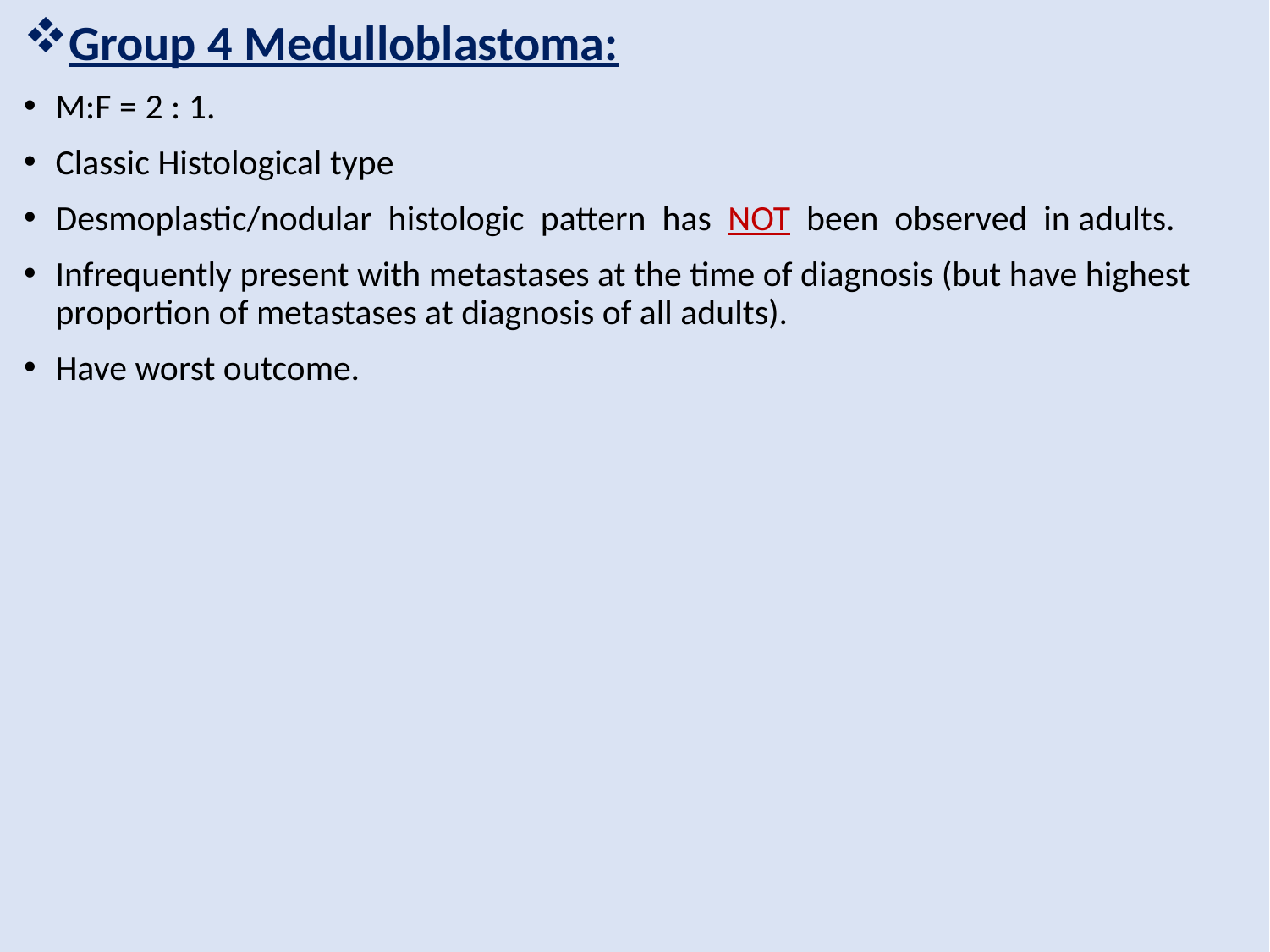

Group 4 Medulloblastoma:
M:F = 2 : 1.
Classic Histological type
Desmoplastic/nodular  histologic  pattern  has  NOT  been  observed  in adults.
Infrequently present with metastases at the time of diagnosis (but have highest proportion of metastases at diagnosis of all adults).
Have worst outcome.